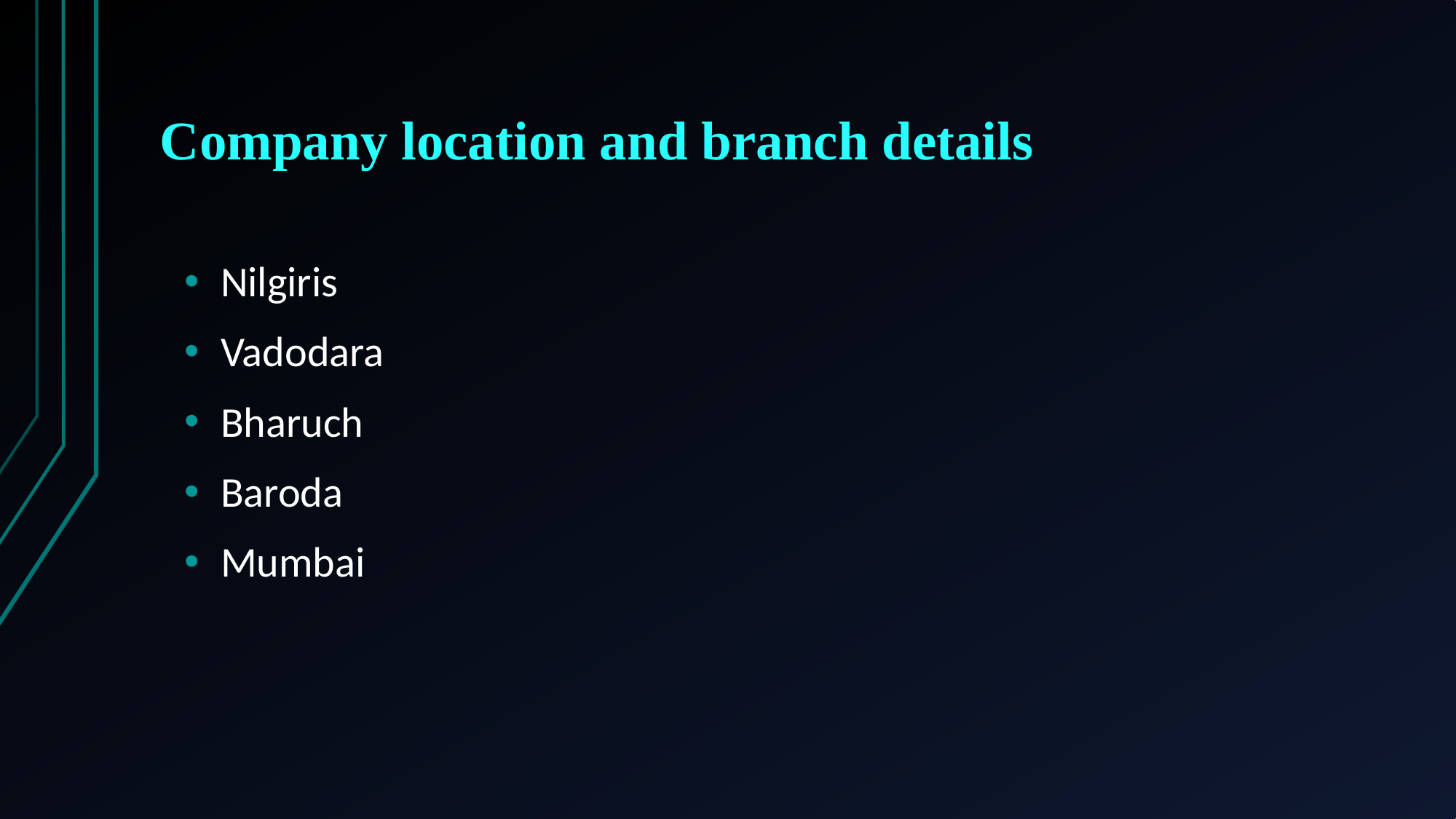

# Company location and branch details

Nilgiris
Vadodara
Bharuch
Baroda
Mumbai